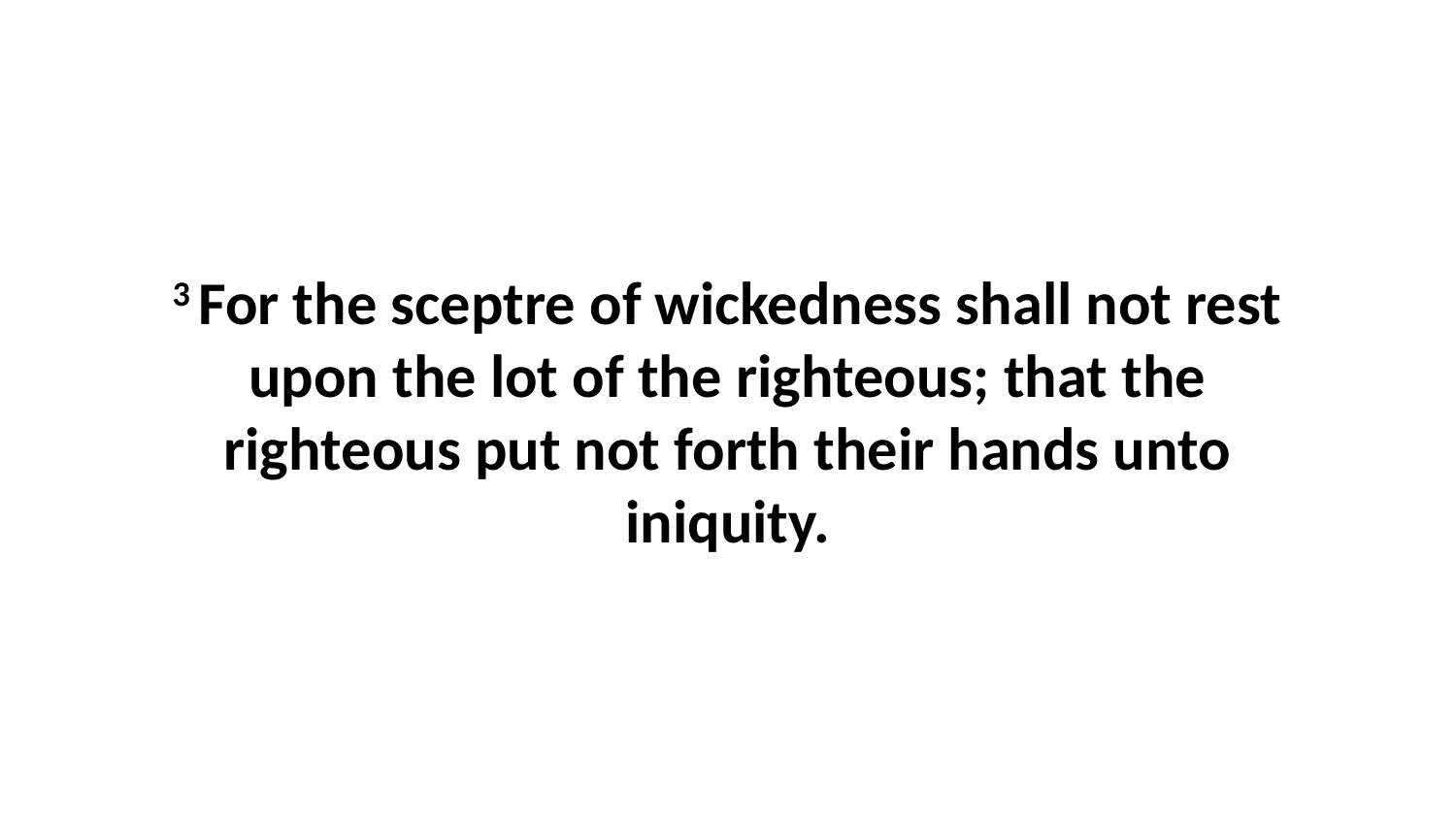

3 For the sceptre of wickedness shall not rest upon the lot of the righteous; that the righteous put not forth their hands unto iniquity.